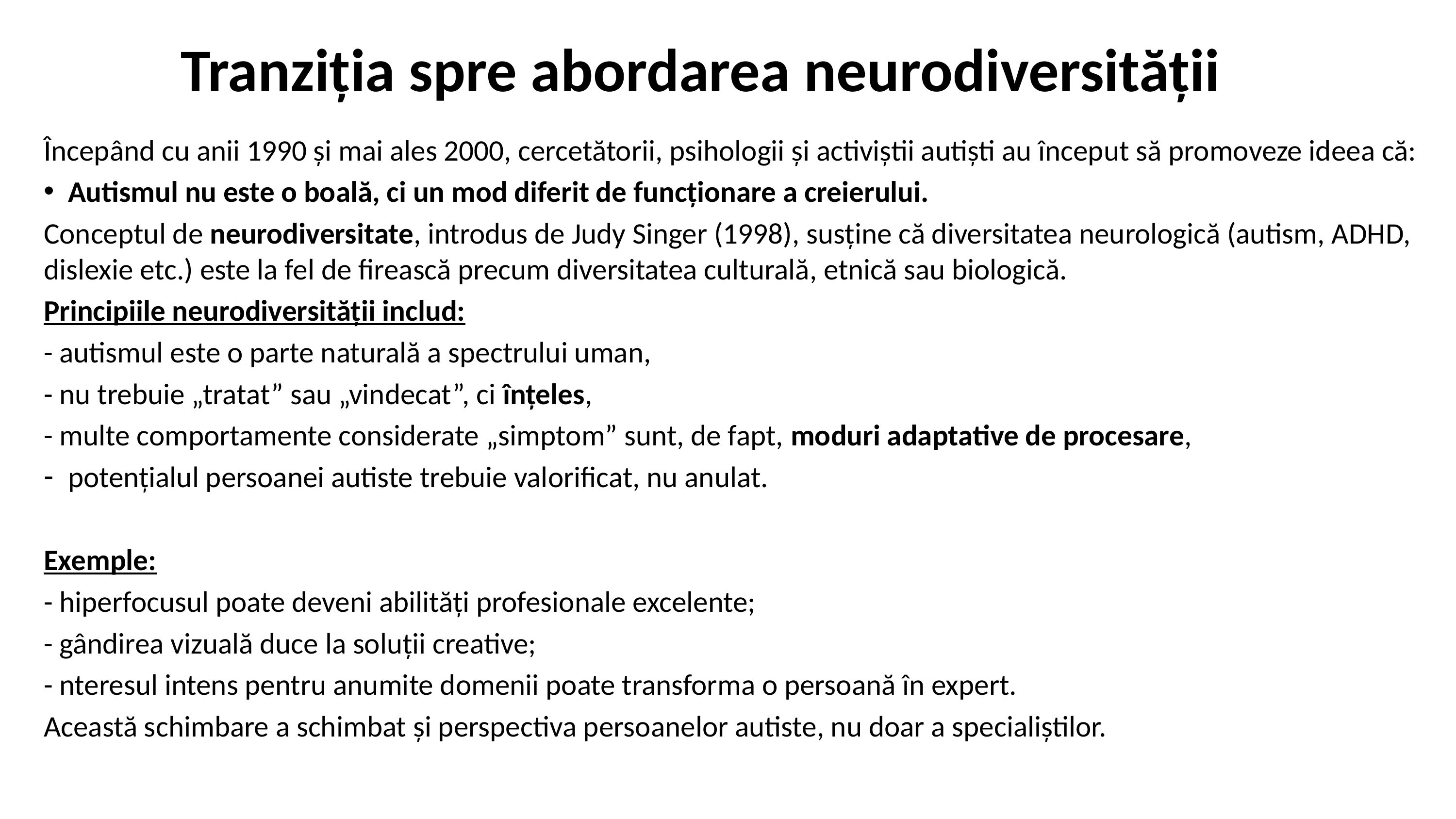

# Tranziția spre abordarea neurodiversității
Începând cu anii 1990 și mai ales 2000, cercetătorii, psihologii și activiștii autiști au început să promoveze ideea că:
Autismul nu este o boală, ci un mod diferit de funcționare a creierului.
Conceptul de neurodiversitate, introdus de Judy Singer (1998), susține că diversitatea neurologică (autism, ADHD, dislexie etc.) este la fel de firească precum diversitatea culturală, etnică sau biologică.
Principiile neurodiversității includ:
- autismul este o parte naturală a spectrului uman,
- nu trebuie „tratat” sau „vindecat”, ci înțeles,
- multe comportamente considerate „simptom” sunt, de fapt, moduri adaptative de procesare,
potențialul persoanei autiste trebuie valorificat, nu anulat.

Exemple:
- hiperfocusul poate deveni abilități profesionale excelente;
- gândirea vizuală duce la soluții creative;
- nteresul intens pentru anumite domenii poate transforma o persoană în expert.
Această schimbare a schimbat și perspectiva persoanelor autiste, nu doar a specialiștilor.